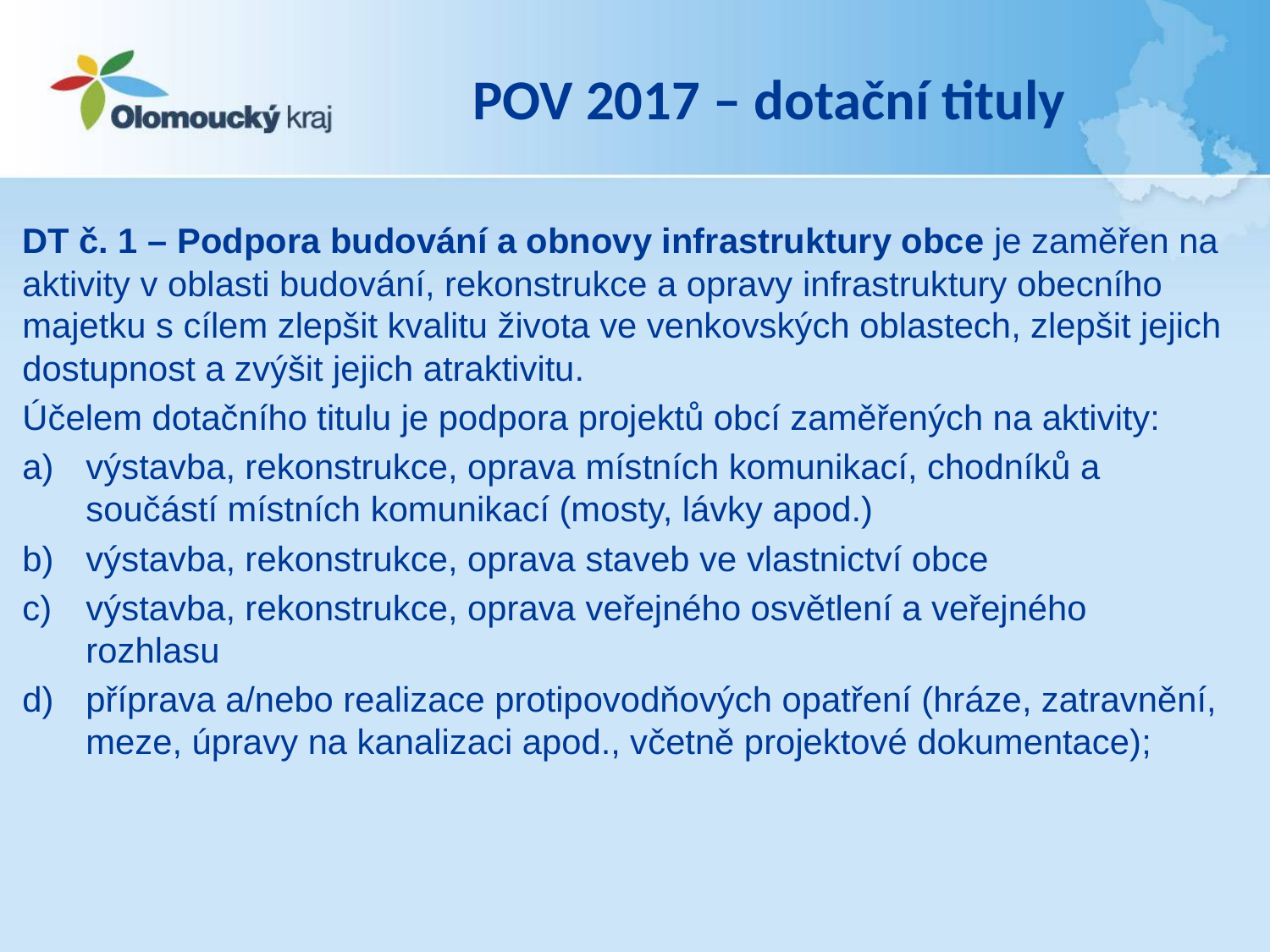

# POV 2017 – dotační tituly

DT č. 1 – Podpora budování a obnovy infrastruktury obce je zaměřen na aktivity v oblasti budování, rekonstrukce a opravy infrastruktury obecního majetku s cílem zlepšit kvalitu života ve venkovských oblastech, zlepšit jejich dostupnost a zvýšit jejich atraktivitu.
Účelem dotačního titulu je podpora projektů obcí zaměřených na aktivity:
výstavba, rekonstrukce, oprava místních komunikací, chodníků a součástí místních komunikací (mosty, lávky apod.)
výstavba, rekonstrukce, oprava staveb ve vlastnictví obce
výstavba, rekonstrukce, oprava veřejného osvětlení a veřejného rozhlasu
příprava a/nebo realizace protipovodňových opatření (hráze, zatravnění, meze, úpravy na kanalizaci apod., včetně projektové dokumentace);

.